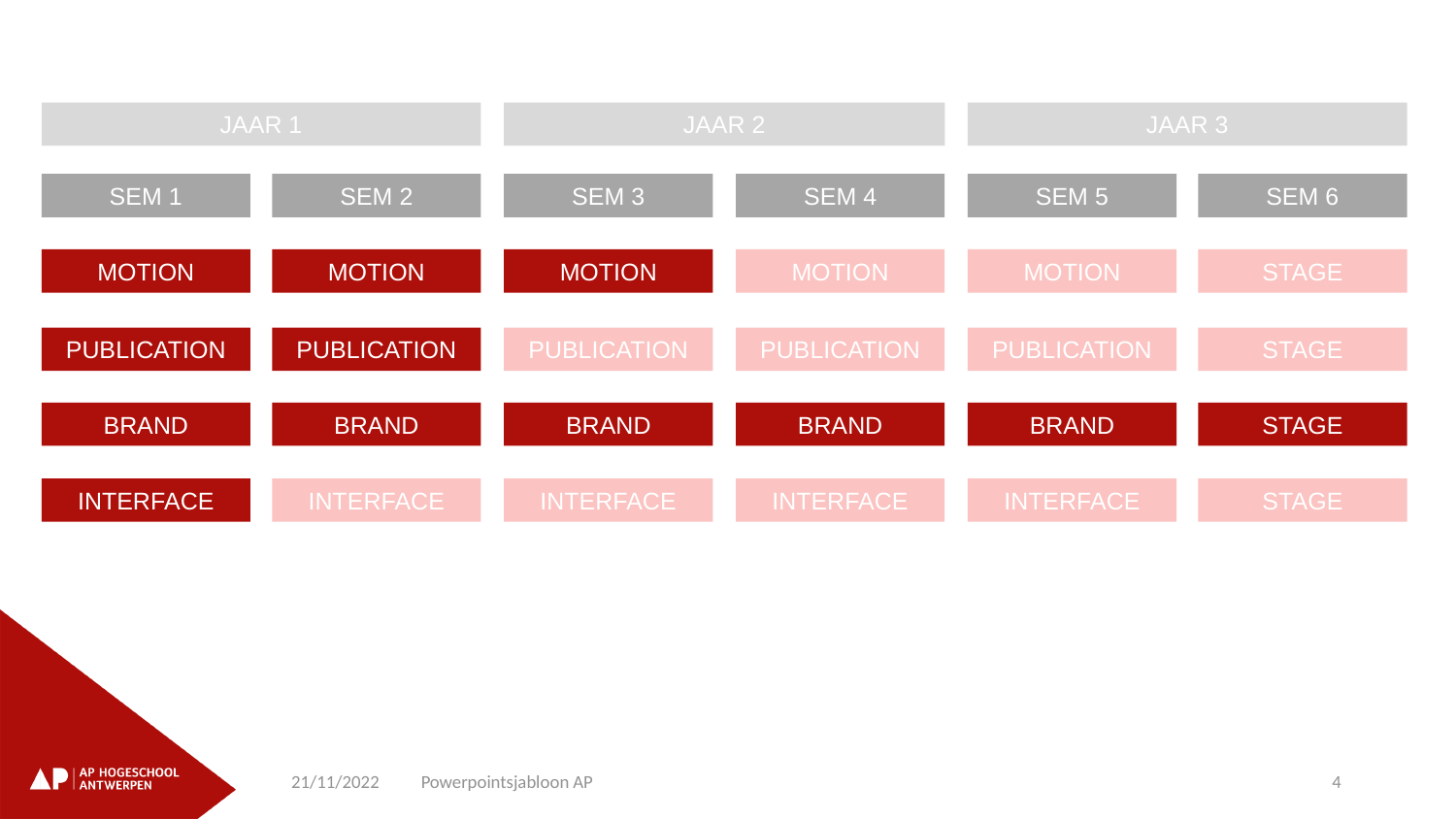

JAAR 1
JAAR 2
JAAR 3
SEM 1
SEM 2
SEM 3
SEM 4
SEM 5
SEM 6
MOTION
PUBLICATION
BRAND
INTERFACE
MOTION
PUBLICATION
BRAND
INTERFACE
MOTION
PUBLICATION
BRAND
INTERFACE
MOTION
PUBLICATION
BRAND
INTERFACE
MOTION
PUBLICATION
BRAND
INTERFACE
STAGE
STAGE
STAGE
STAGE
21/11/2022
Powerpointsjabloon AP
4